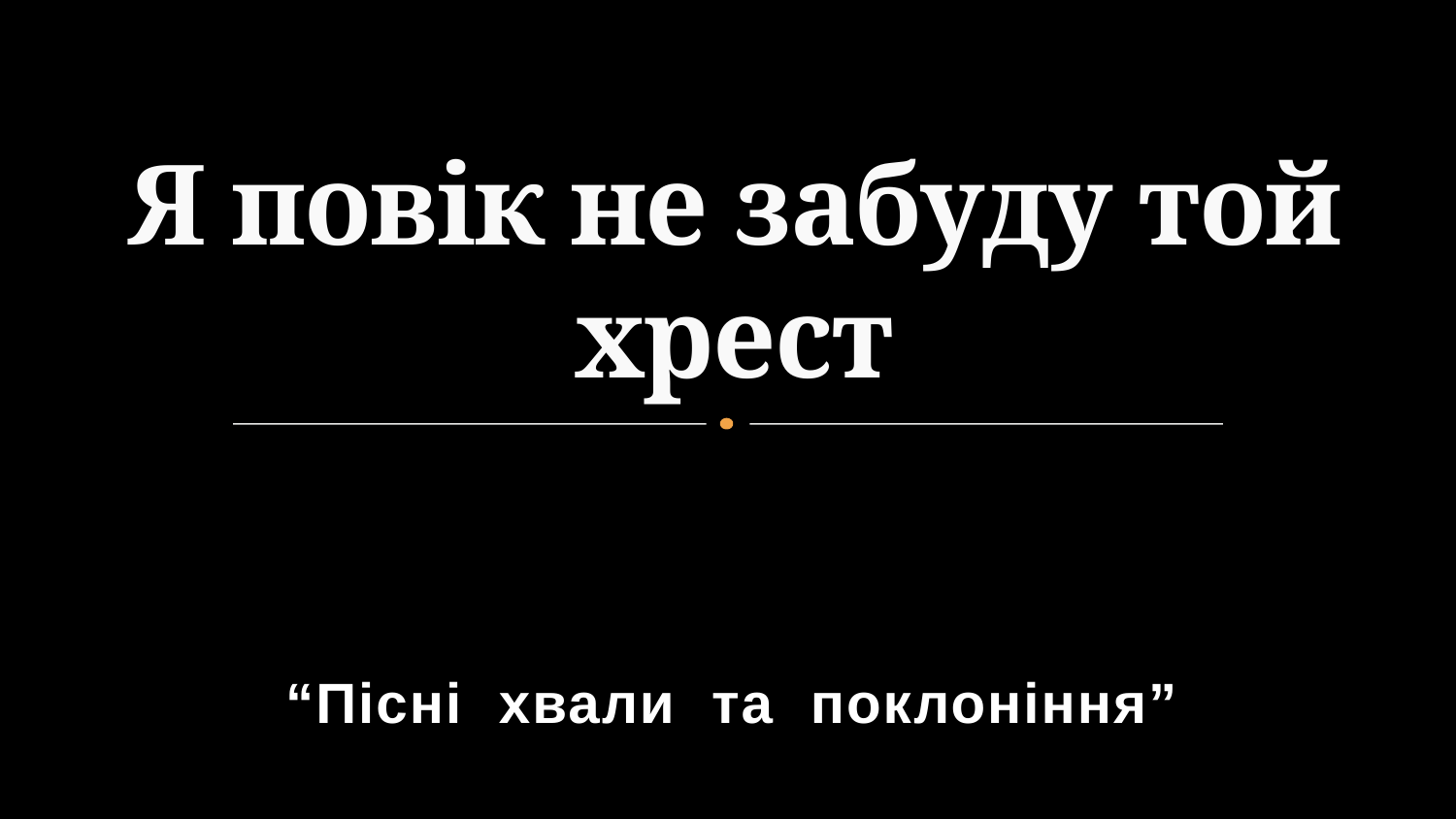

# Я повік не забуду той хрест
“Пісні  хвали  та  поклоніння”